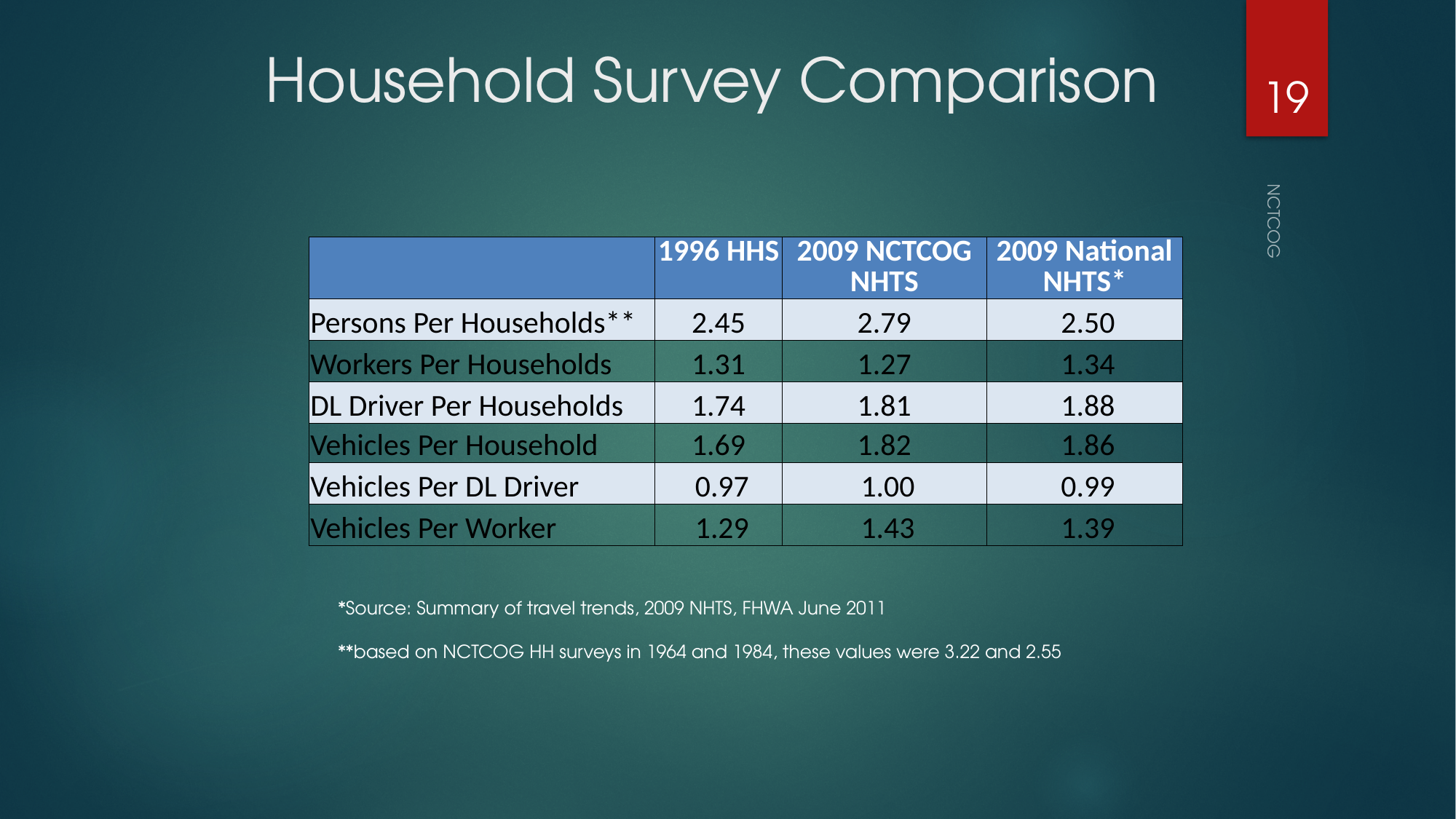

19
# Household Survey Comparison
NCTCOG
|  | 1996 HHS | 2009 NCTCOG NHTS | 2009 National NHTS\* |
| --- | --- | --- | --- |
| Persons Per Households\*\* | 2.45 | 2.79 | 2.50 |
| Workers Per Households | 1.31 | 1.27 | 1.34 |
| DL Driver Per Households | 1.74 | 1.81 | 1.88 |
| Vehicles Per Household | 1.69 | 1.82 | 1.86 |
| Vehicles Per DL Driver | 0.97 | 1.00 | 0.99 |
| Vehicles Per Worker | 1.29 | 1.43 | 1.39 |
*Source: Summary of travel trends, 2009 NHTS, FHWA June 2011

**based on NCTCOG HH surveys in 1964 and 1984, these values were 3.22 and 2.55